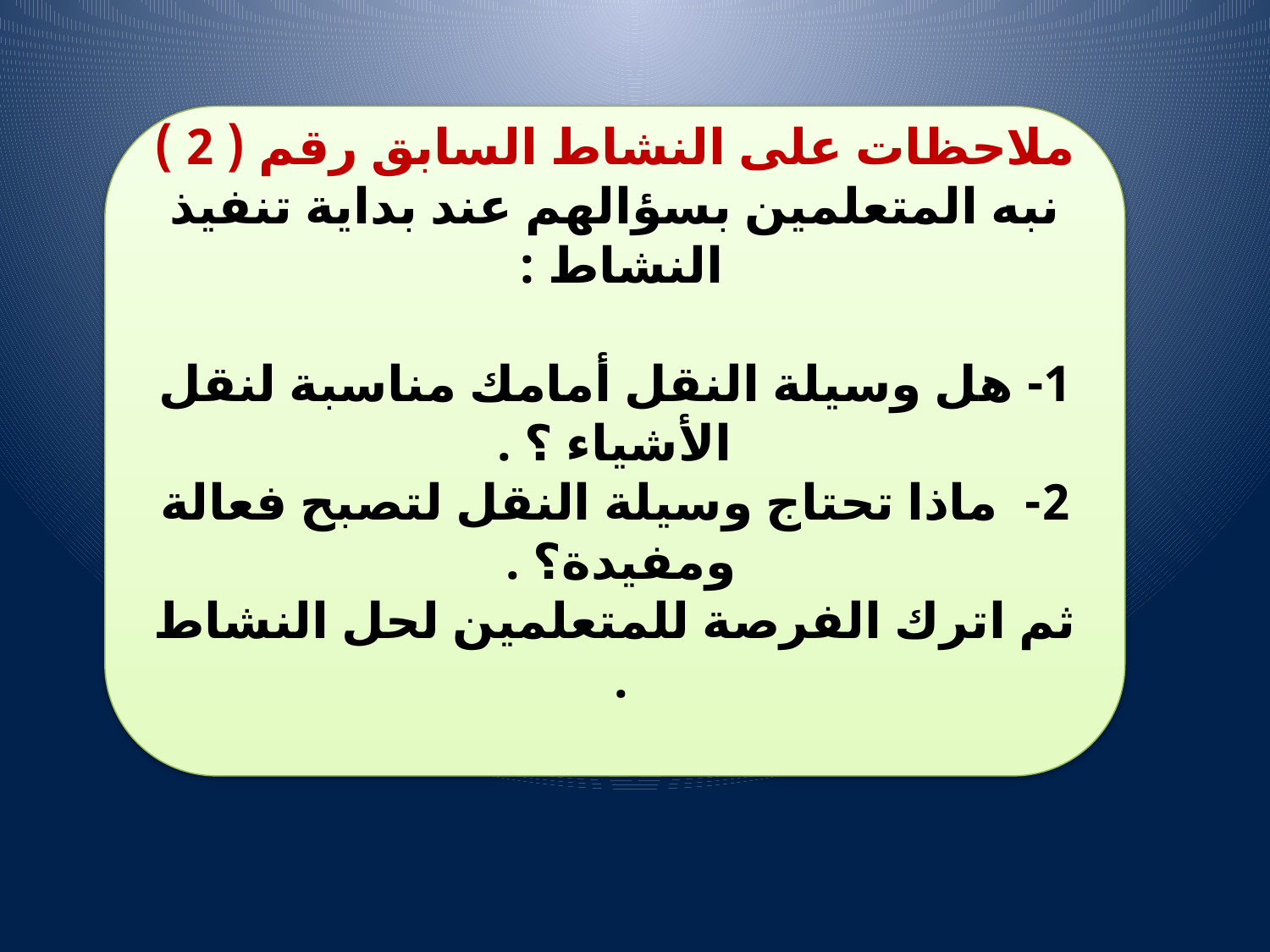

ملاحظات على النشاط السابق رقم ( 2 )
نبه المتعلمين بسؤالهم عند بداية تنفيذ النشاط :

1- هل وسيلة النقل أمامك مناسبة لنقل الأشياء ؟ .
2-  ماذا تحتاج وسيلة النقل لتصبح فعالة ومفيدة؟ .
ثم اترك الفرصة للمتعلمين لحل النشاط .